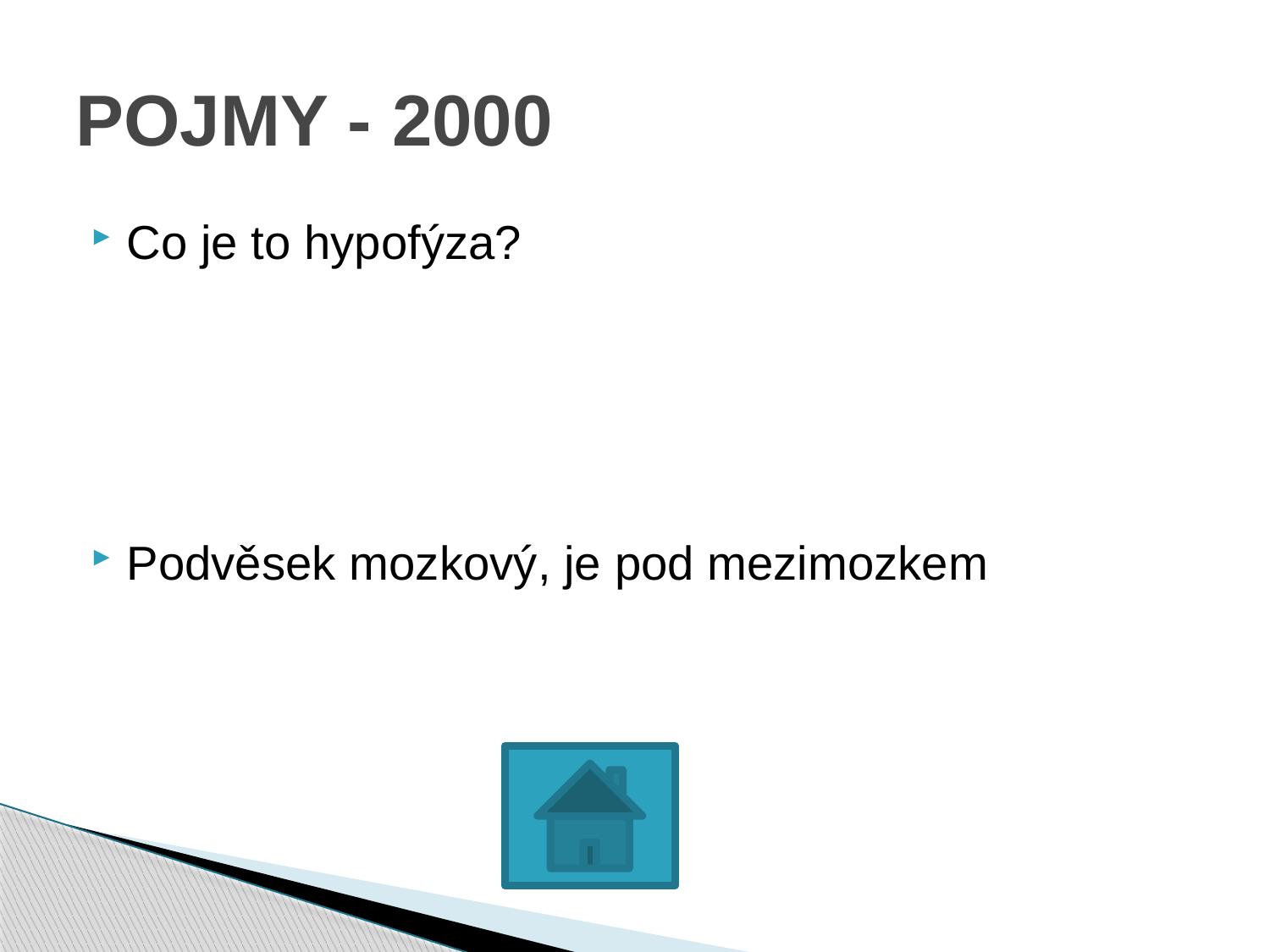

# POJMY - 2000
Co je to hypofýza?

Podvěsek mozkový, je pod mezimozkem